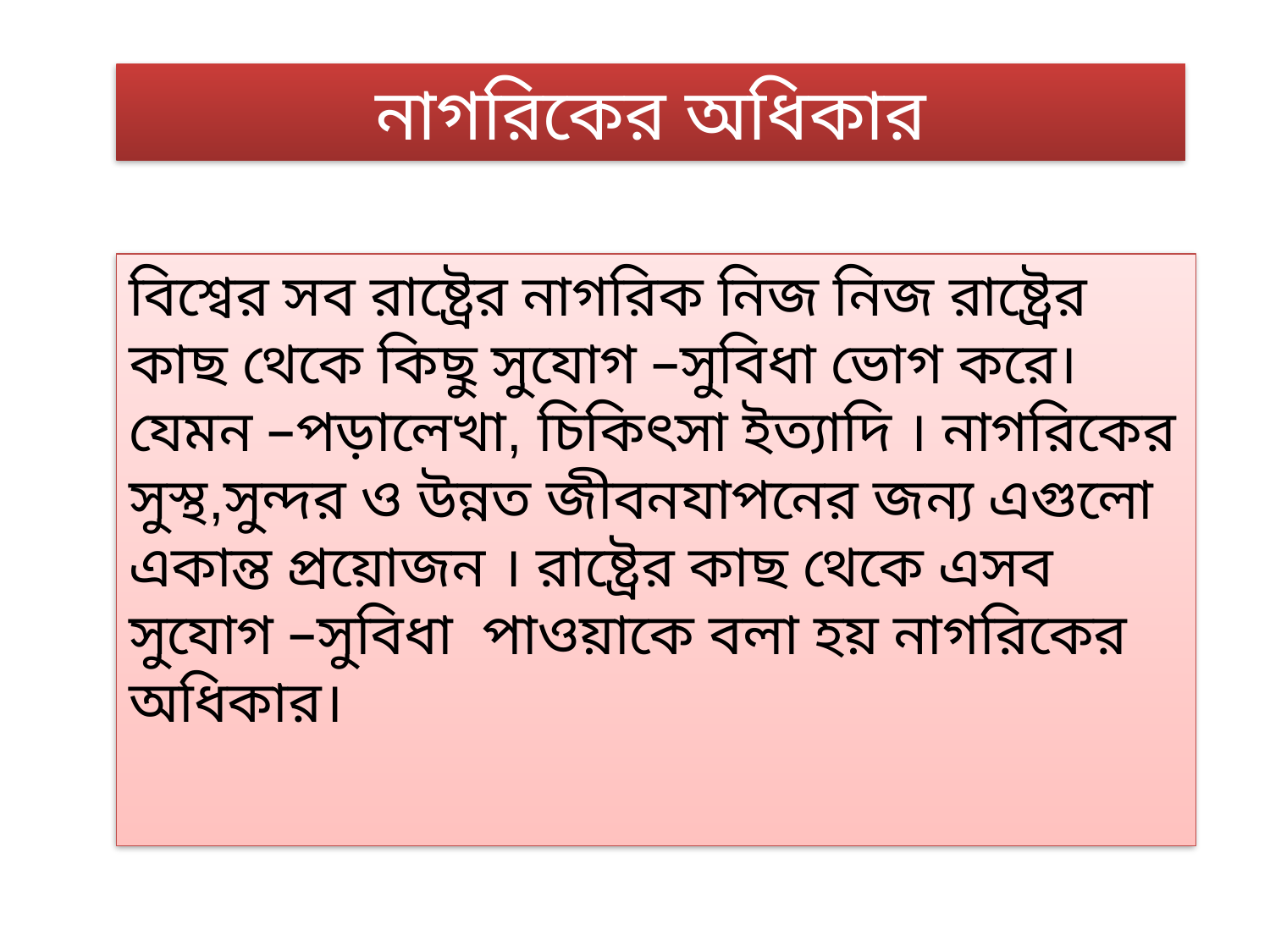

নাগরিকের অধিকার
বিশ্বের সব রাষ্ট্রের নাগরিক নিজ নিজ রাষ্ট্রের কাছ থেকে কিছু সুযোগ –সুবিধা ভোগ করে।যেমন –পড়ালেখা, চিকিৎসা ইত্যাদি । নাগরিকের সুস্থ,সুন্দর ও উন্নত জীবনযাপনের জন্য এগুলো একান্ত প্রয়োজন । রাষ্ট্রের কাছ থেকে এসব সুযোগ –সুবিধা  পাওয়াকে বলা হয় নাগরিকের অধিকার।